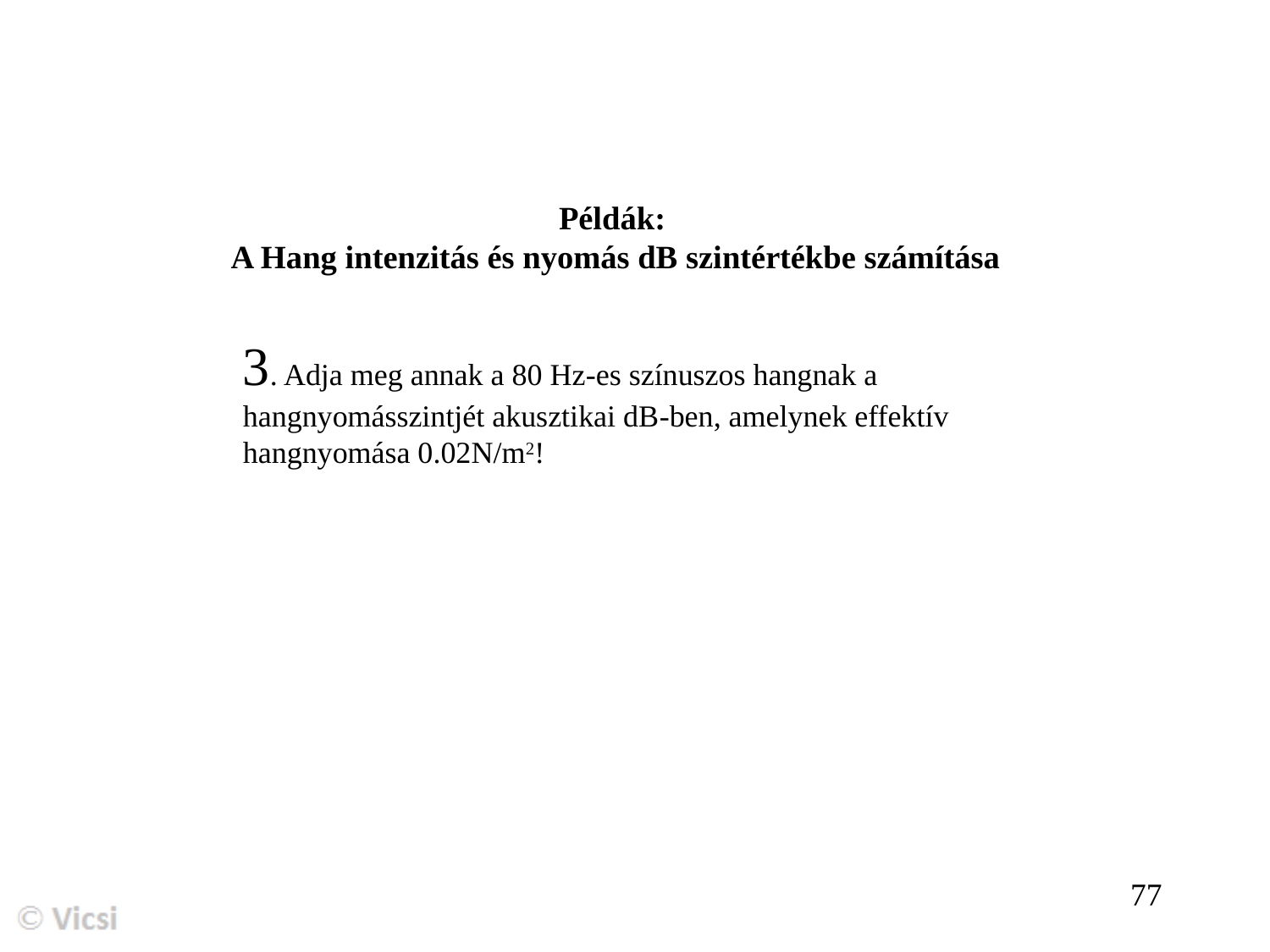

Példák:
 A Hang intenzitás és nyomás dB szintértékbe számítása
3. ​Adja meg annak a 80 Hz­-es színuszos hangnak a hangnyomásszintjét akusztikai dB­-ben, amelynek effektív hangnyomása 0.02N/m2!
77